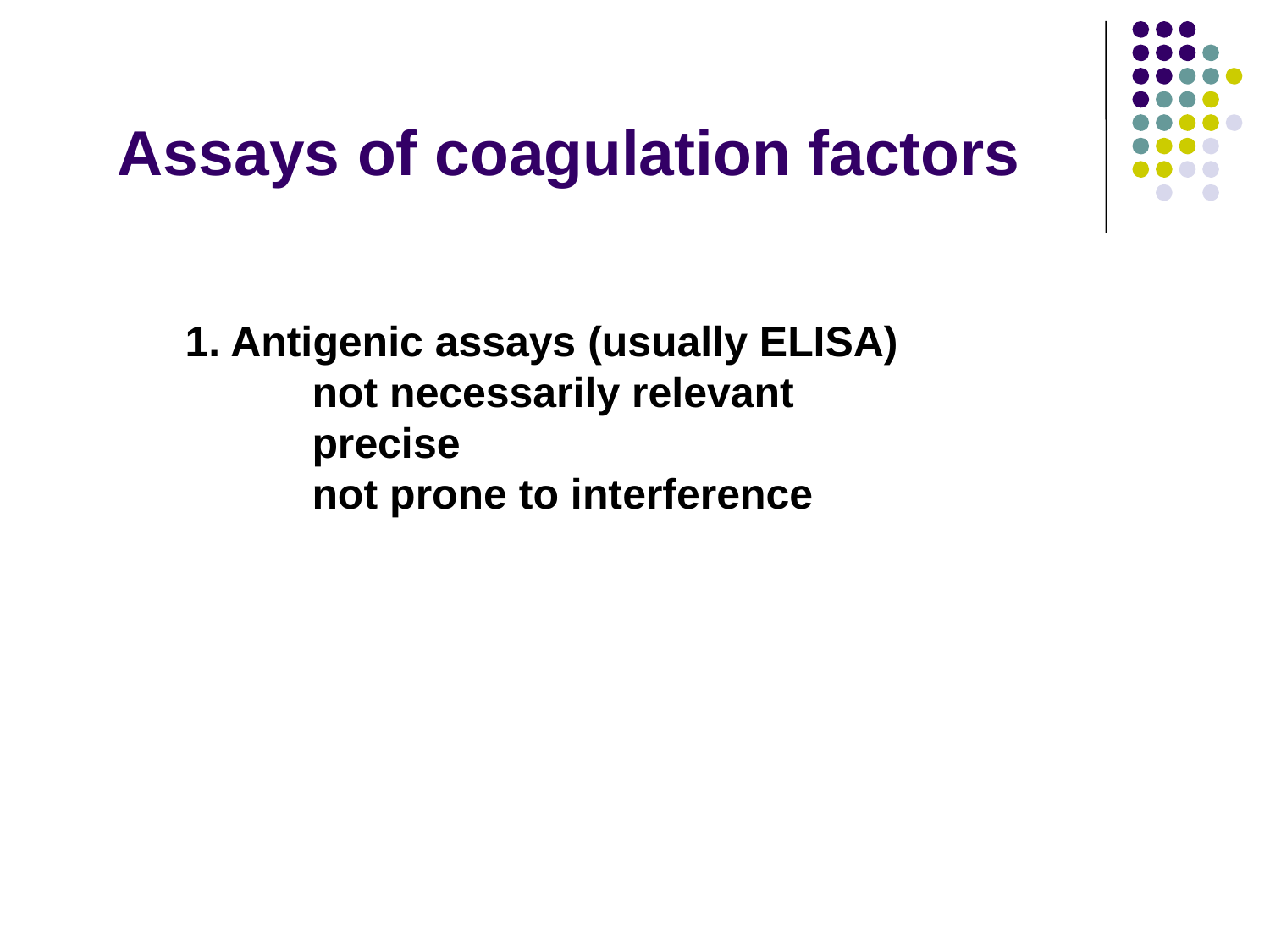

Assays of coagulation factors
1. Antigenic assays (usually ELISA)
	not necessarily relevant
	precise
	not prone to interference